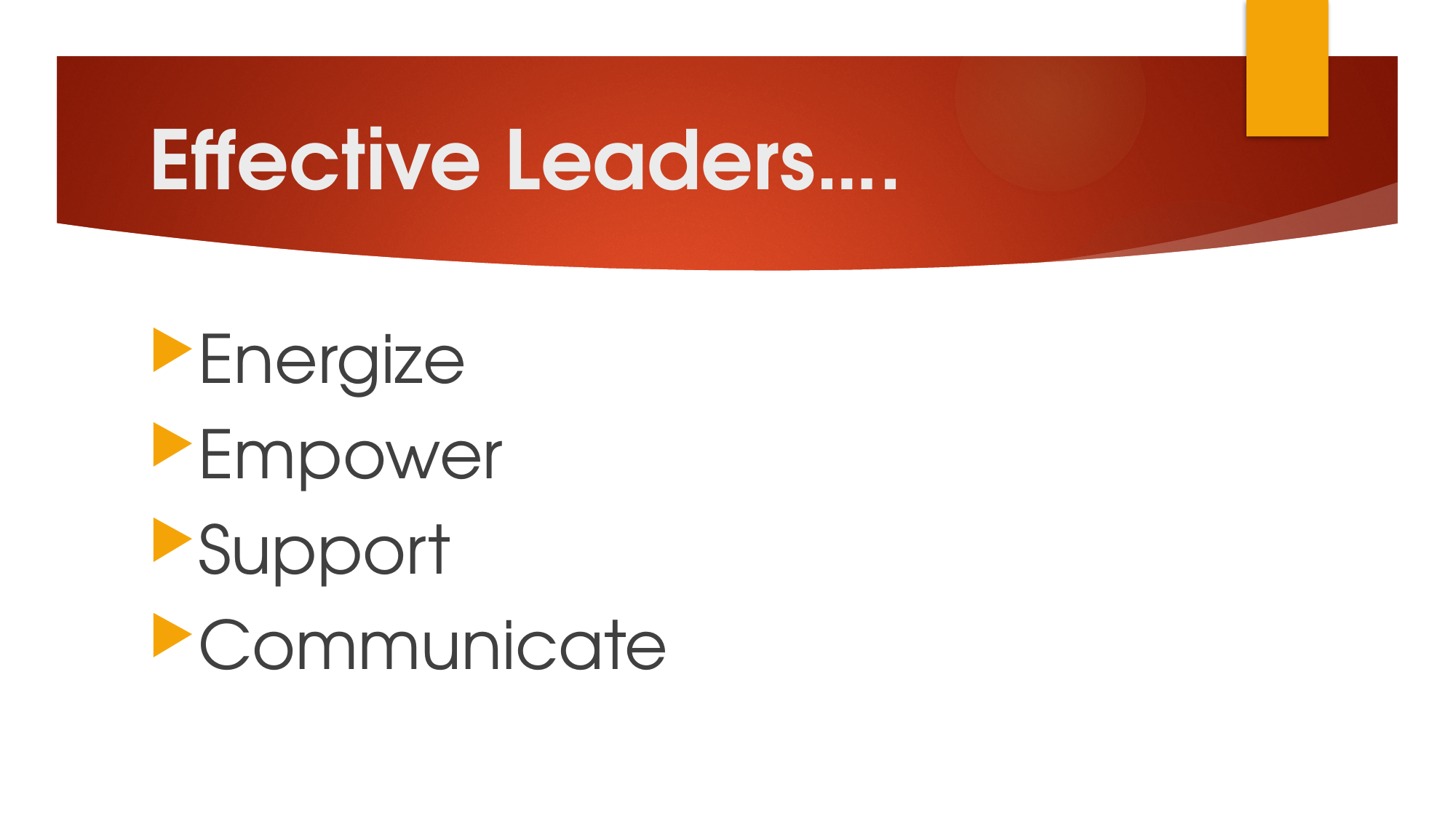

# Effective Leaders….
Energize
Empower
Support
Communicate